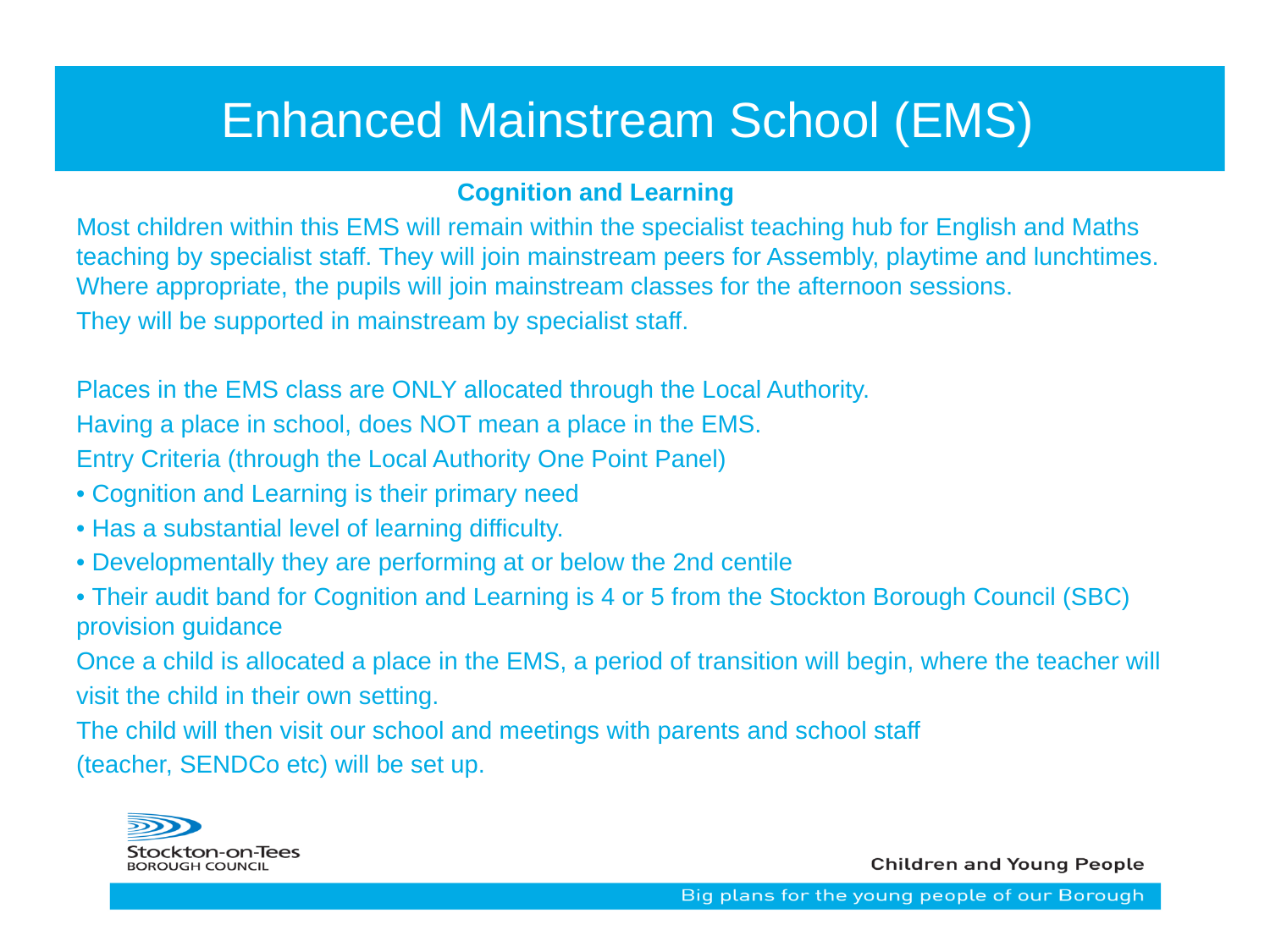

# Enhanced Mainstream School (EMS)
			Cognition and Learning
Most children within this EMS will remain within the specialist teaching hub for English and Maths teaching by specialist staff. They will join mainstream peers for Assembly, playtime and lunchtimes. Where appropriate, the pupils will join mainstream classes for the afternoon sessions.
They will be supported in mainstream by specialist staff.

Places in the EMS class are ONLY allocated through the Local Authority.
Having a place in school, does NOT mean a place in the EMS.
Entry Criteria (through the Local Authority One Point Panel)
• Cognition and Learning is their primary need
• Has a substantial level of learning difficulty.
• Developmentally they are performing at or below the 2nd centile
• Their audit band for Cognition and Learning is 4 or 5 from the Stockton Borough Council (SBC) provision guidance
Once a child is allocated a place in the EMS, a period of transition will begin, where the teacher will
visit the child in their own setting.
The child will then visit our school and meetings with parents and school staff
(teacher, SENDCo etc) will be set up.